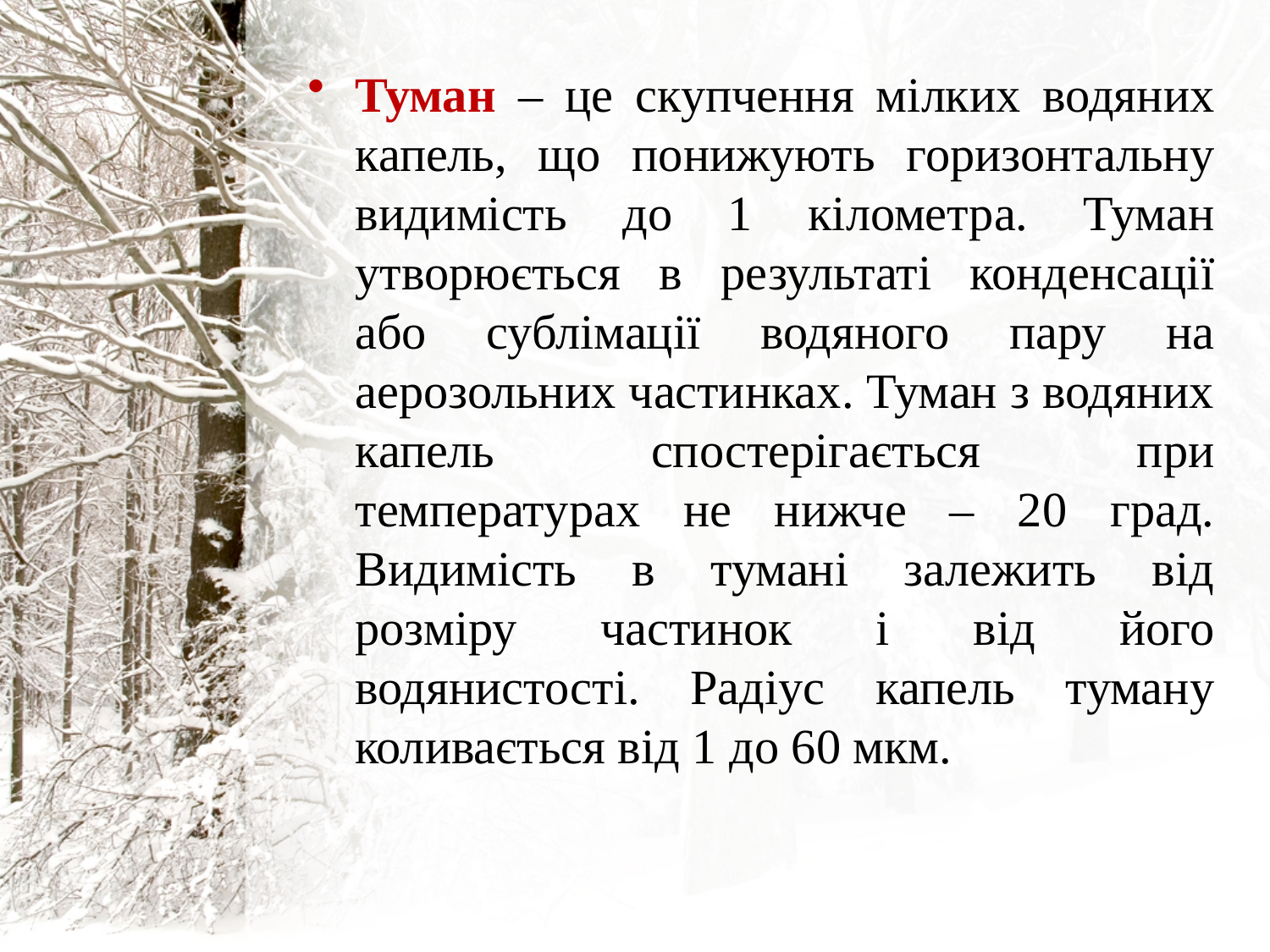

Туман – це скупчення мілких водяних капель, що понижують горизонтальну видимість до 1 кілометра. Туман утворюється в результаті конденсації або сублімації водяного пару на аерозольних частинках. Туман з водяних капель спостерігається при температурах не нижче – 20 град. Видимість в тумані залежить від розміру частинок і від його водянистості. Радіус капель туману коливається від 1 до 60 мкм.